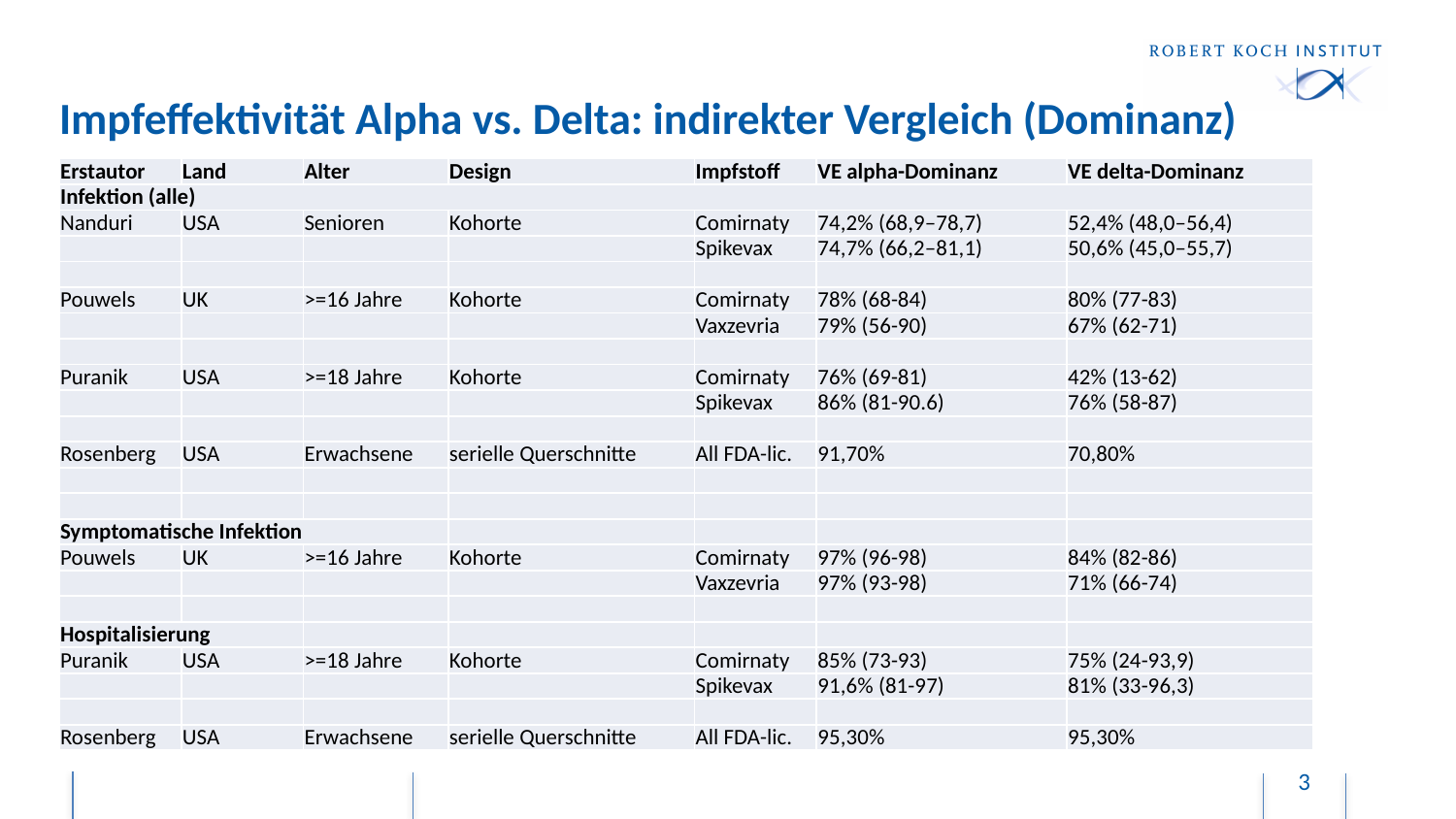

# Impfeffektivität Alpha vs. Delta: indirekter Vergleich (Dominanz)
| Erstautor | Land | Alter | Design | Impfstoff | VE alpha-Dominanz | VE delta-Dominanz |
| --- | --- | --- | --- | --- | --- | --- |
| Infektion (alle) |  |  |  |  |  |  |
| Nanduri | USA | Senioren | Kohorte | Comirnaty | 74,2% (68,9–78,7) | 52,4% (48,0–56,4) |
|  |  |  |  | Spikevax | 74,7% (66,2–81,1) | 50,6% (45,0–55,7) |
|  |  |  |  |  |  |  |
| Pouwels | UK | >=16 Jahre | Kohorte | Comirnaty | 78% (68-84) | 80% (77-83) |
|  |  |  |  | Vaxzevria | 79% (56-90) | 67% (62-71) |
|  |  |  |  |  |  |  |
| Puranik | USA | >=18 Jahre | Kohorte | Comirnaty | 76% (69-81) | 42% (13-62) |
|  |  |  |  | Spikevax | 86% (81-90.6) | 76% (58-87) |
|  |  |  |  |  |  |  |
| Rosenberg | USA | Erwachsene | serielle Querschnitte | All FDA-lic. | 91,70% | 70,80% |
|  |  |  |  |  |  |  |
|  |  |  |  |  |  |  |
| Symptomatische Infektion |  |  |  |  |  |  |
| Pouwels | UK | >=16 Jahre | Kohorte | Comirnaty | 97% (96-98) | 84% (82-86) |
|  |  |  |  | Vaxzevria | 97% (93-98) | 71% (66-74) |
|  |  |  |  |  |  |  |
| Hospitalisierung |  |  |  |  |  |  |
| Puranik | USA | >=18 Jahre | Kohorte | Comirnaty | 85% (73-93) | 75% (24-93,9) |
|  |  |  |  | Spikevax | 91,6% (81-97) | 81% (33-96,3) |
|  |  |  |  |  |  |  |
| Rosenberg | USA | Erwachsene | serielle Querschnitte | All FDA-lic. | 95,30% | 95,30% |
3